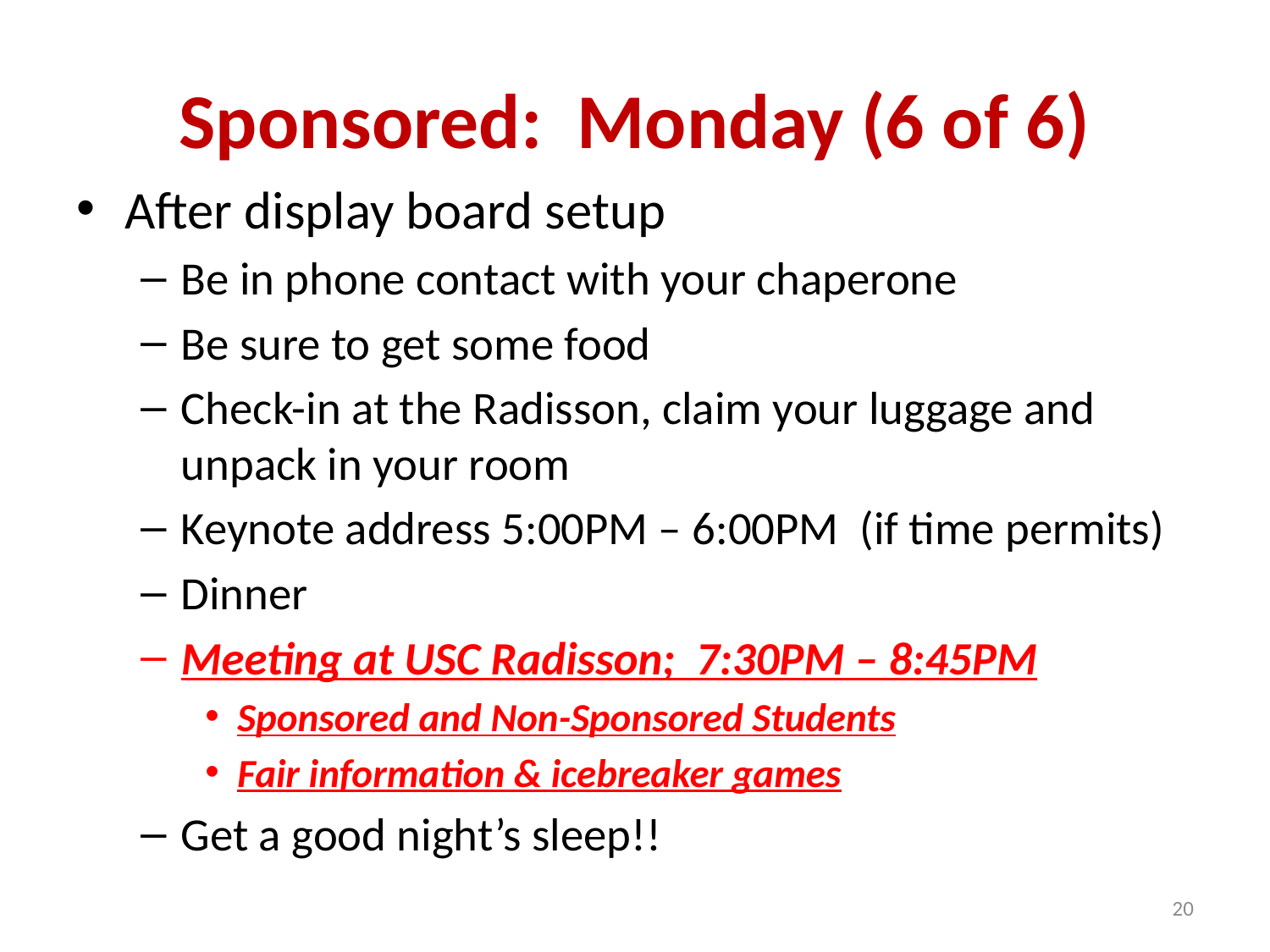

# Sponsored:  Monday (6 of 6)
After display board setup
Be in phone contact with your chaperone
Be sure to get some food
Check-in at the Radisson, claim your luggage and unpack in your room
Keynote address 5:00PM – 6:00PM  (if time permits)
Dinner
Meeting at USC Radisson;  7:30PM – 8:45PM
Sponsored and Non-Sponsored Students
Fair information & icebreaker games
Get a good night’s sleep!!

20